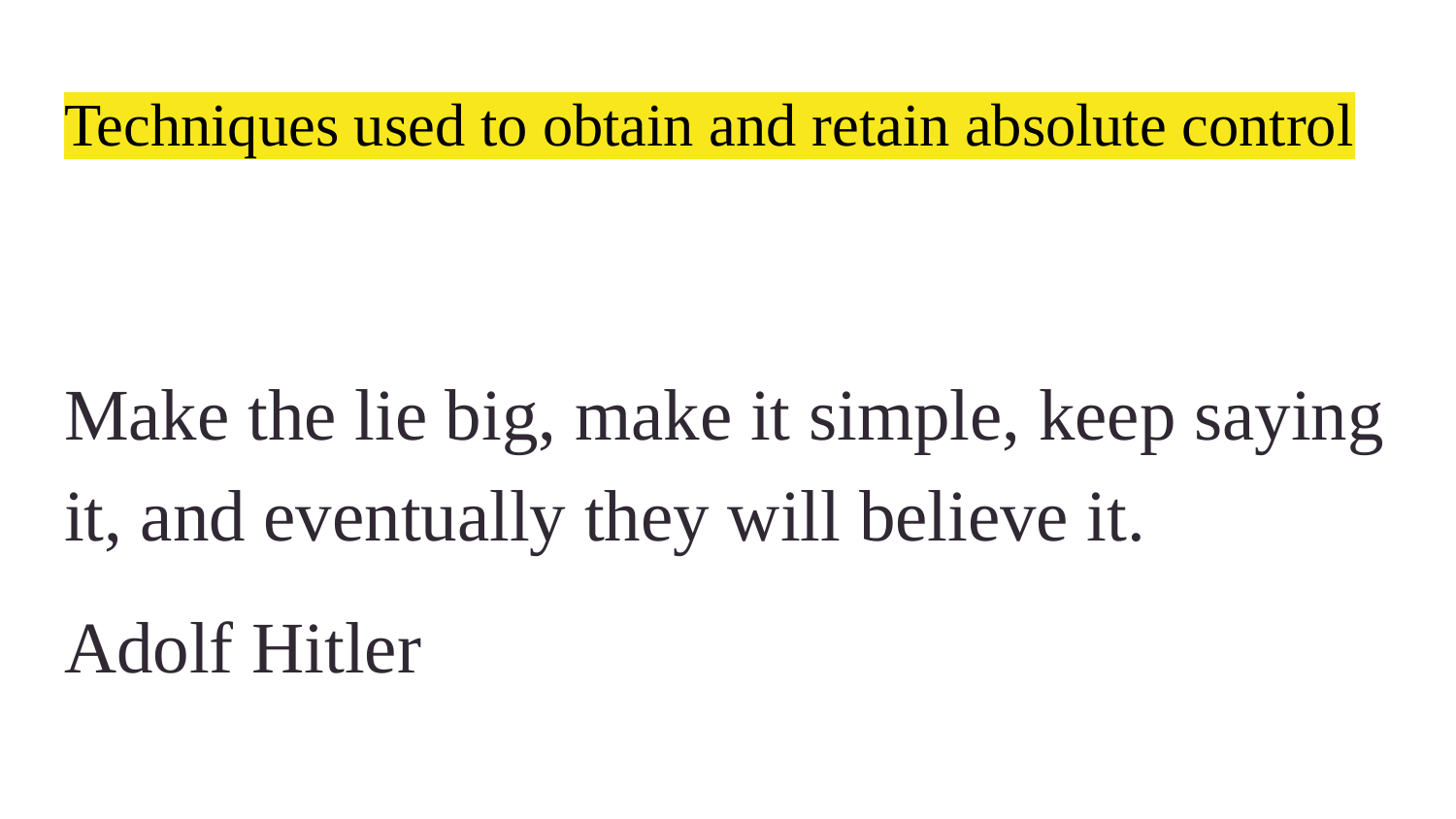

# Techniques used to obtain and retain absolute control

Make the lie big, make it simple, keep saying it, and eventually they will believe it.
Adolf Hitler